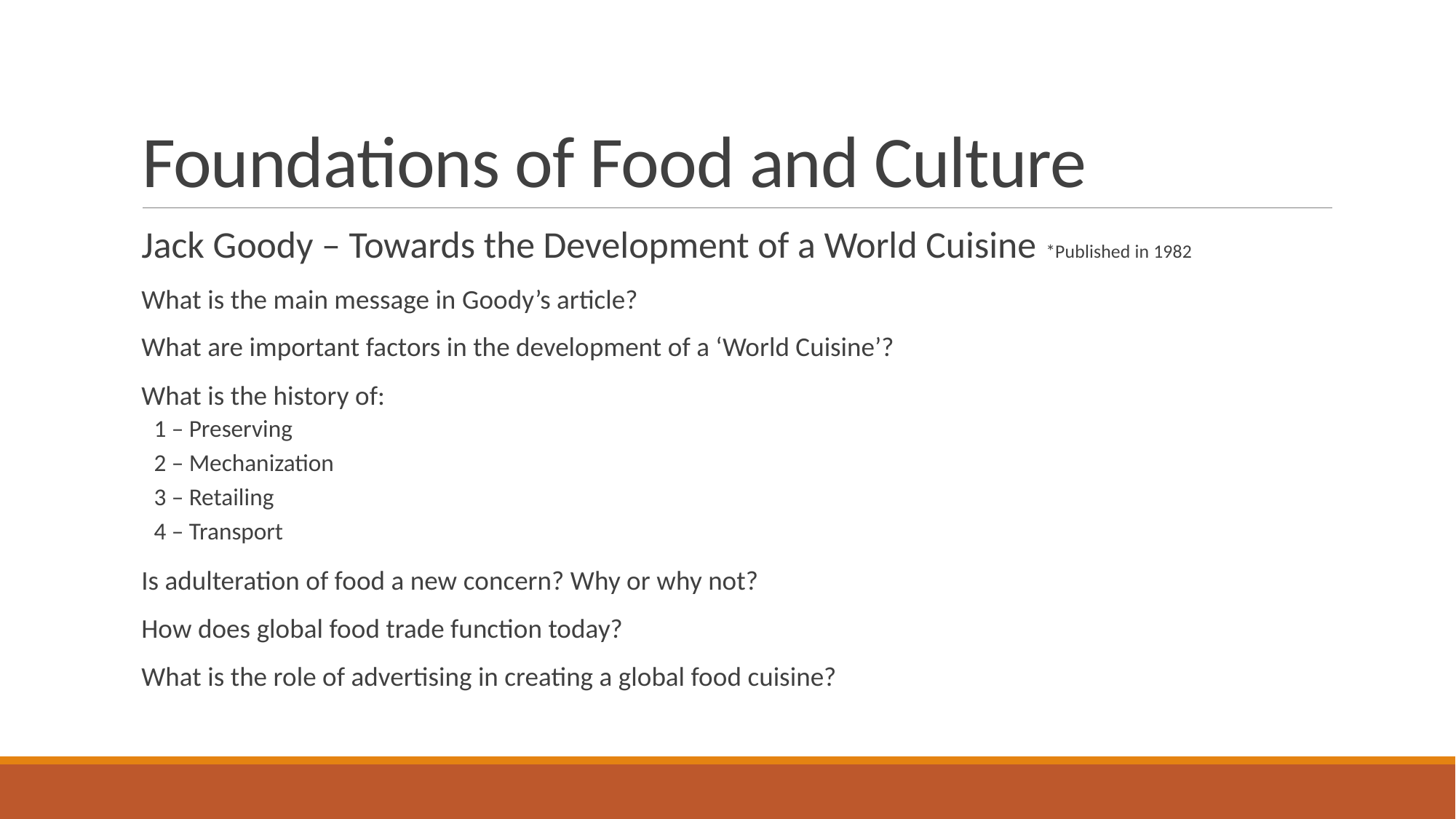

# Foundations of Food and Culture
Jack Goody – Towards the Development of a World Cuisine *Published in 1982
What is the main message in Goody’s article?
What are important factors in the development of a ‘World Cuisine’?
What is the history of:
1 – Preserving
2 – Mechanization
3 – Retailing
4 – Transport
Is adulteration of food a new concern? Why or why not?
How does global food trade function today?
What is the role of advertising in creating a global food cuisine?